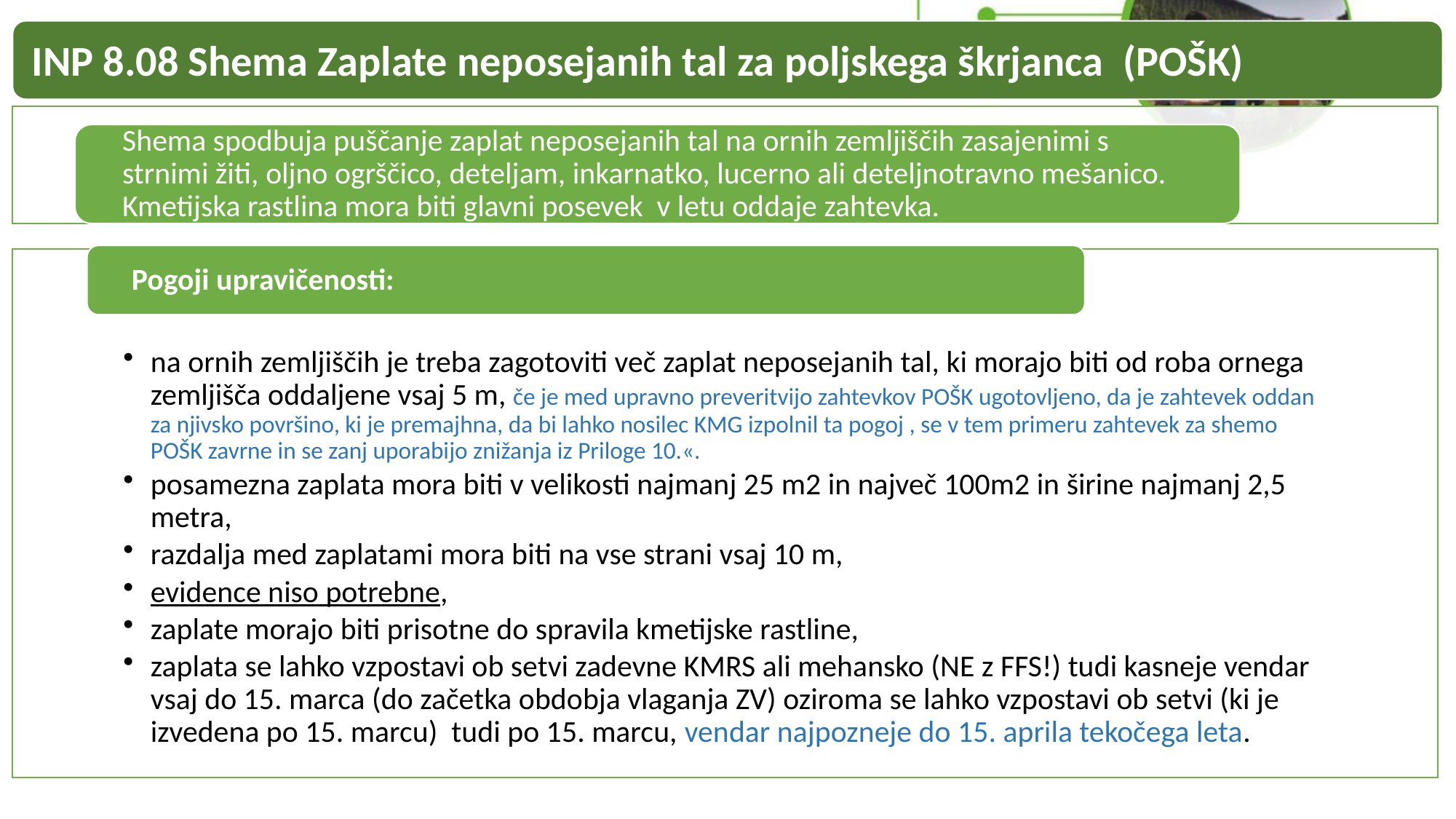

INP 8.08 Shema Zaplate neposejanih tal za poljskega škrjanca  (POŠK)
Shema spodbuja puščanje zaplat neposejanih tal na ornih zemljiščih zasajenimi s strnimi žiti, oljno ogrščico, deteljam, inkarnatko, lucerno ali deteljnotravno mešanico. Kmetijska rastlina mora biti glavni posevek  v letu oddaje zahtevka.
na ornih zemljiščih je treba zagotoviti več zaplat neposejanih tal, ki morajo biti od roba ornega zemljišča oddaljene vsaj 5 m, če je med upravno preveritvijo zahtevkov POŠK ugotovljeno, da je zahtevek oddan za njivsko površino, ki je premajhna, da bi lahko nosilec KMG izpolnil ta pogoj , se v tem primeru zahtevek za shemo POŠK zavrne in se zanj uporabijo znižanja iz Priloge 10.«.
posamezna zaplata mora biti v velikosti najmanj 25 m2 in največ 100m2 in širine najmanj 2,5 metra,
razdalja med zaplatami mora biti na vse strani vsaj 10 m,
evidence niso potrebne,
zaplate morajo biti prisotne do spravila kmetijske rastline,
zaplata se lahko vzpostavi ob setvi zadevne KMRS ali mehansko (NE z FFS!) tudi kasneje vendar vsaj do 15. marca (do začetka obdobja vlaganja ZV) oziroma se lahko vzpostavi ob setvi (ki je izvedena po 15. marcu)  tudi po 15. marcu, vendar najpozneje do 15. aprila tekočega leta.
Pogoji upravičenosti: